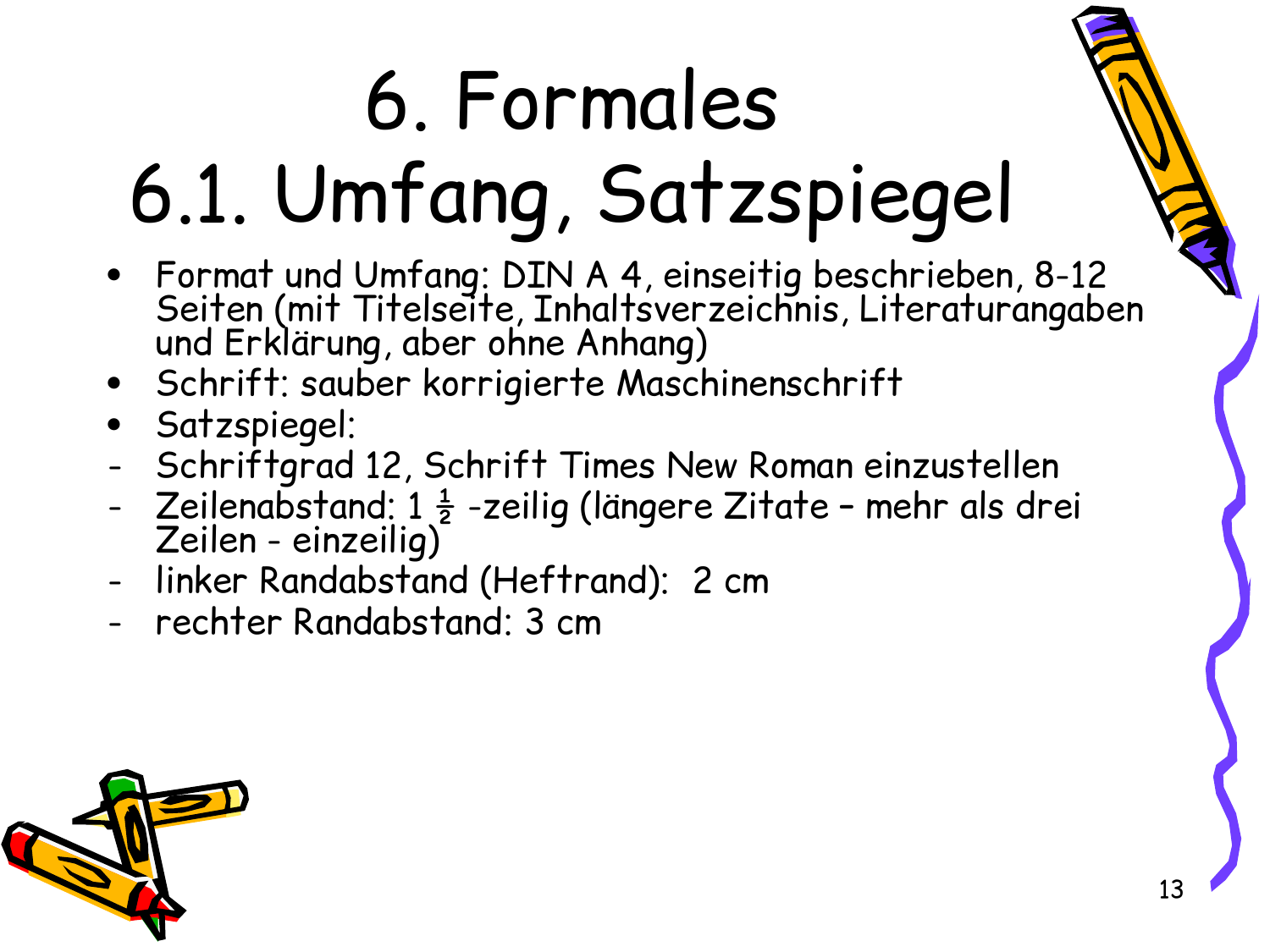

# 6. Formales 6.1. Umfang, Satzspiegel
•	Format und Umfang: DIN A 4, einseitig beschrieben, 8-12 Seiten (mit Titelseite, Inhaltsverzeichnis, Literaturangaben und Erklärung, aber ohne Anhang)
•	Schrift: sauber korrigierte Maschinenschrift
•	Satzspiegel:
-	Schriftgrad 12, Schrift Times New Roman einzustellen
-	Zeilenabstand: 1 ½ -zeilig (längere Zitate – mehr als drei Zeilen - einzeilig)
-	linker Randabstand (Heftrand):  2 cm
-	rechter Randabstand: 3 cm

13